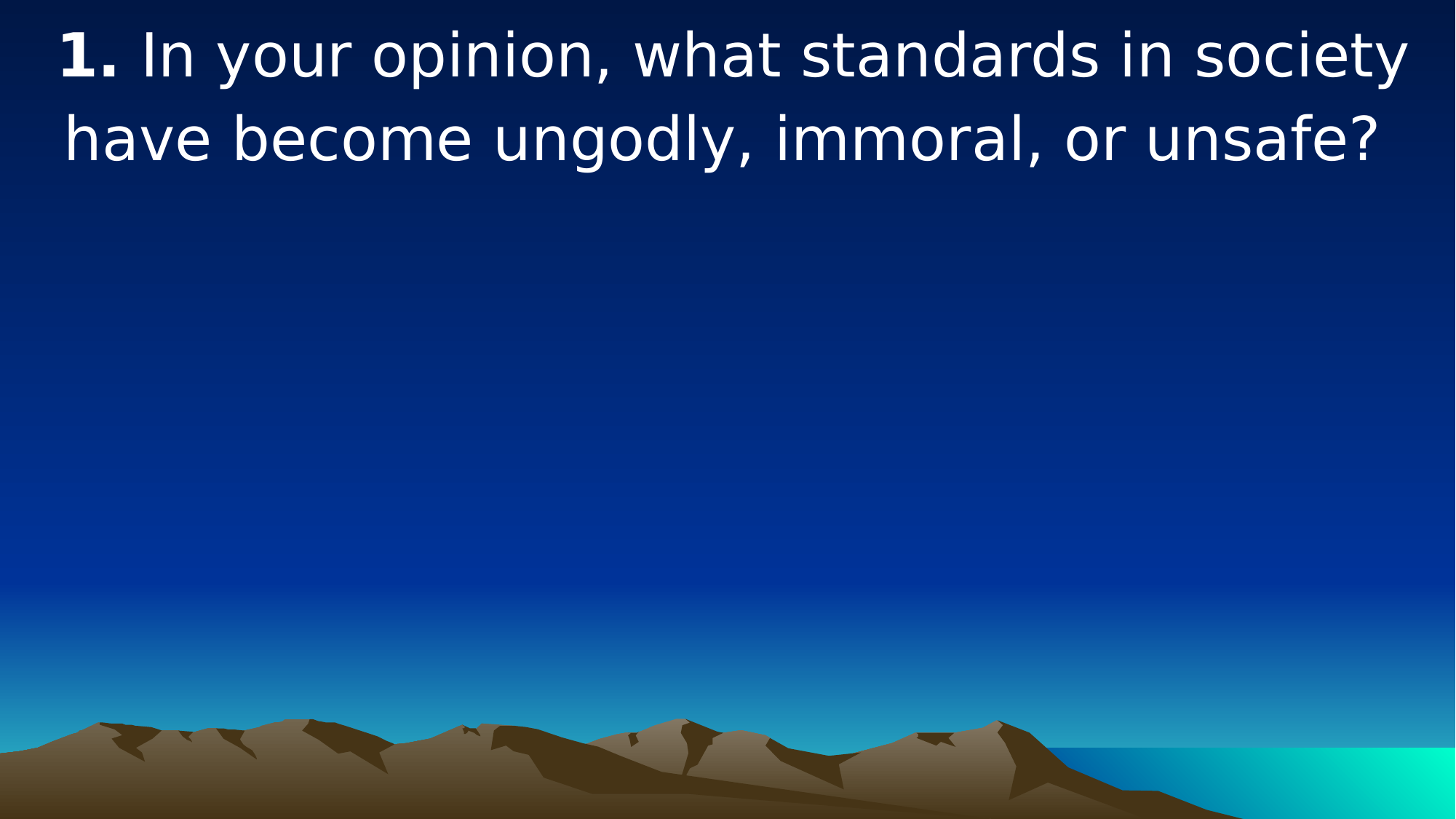

1. In your opinion, what standards in society have become ungodly, immoral, or unsafe?